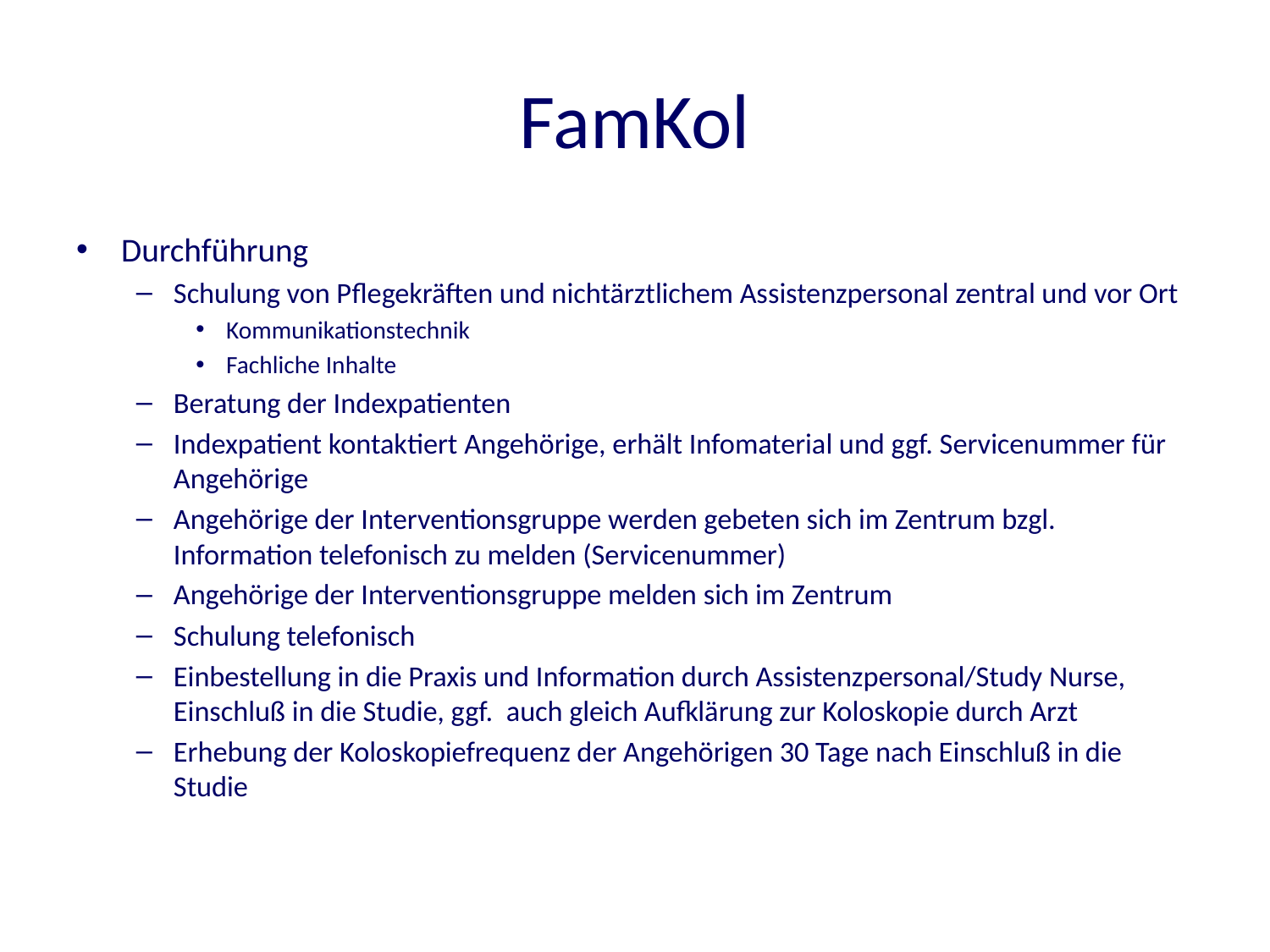

# FamKol
Durchführung
Schulung von Pflegekräften und nichtärztlichem Assistenzpersonal zentral und vor Ort
Kommunikationstechnik
Fachliche Inhalte
Beratung der Indexpatienten
Indexpatient kontaktiert Angehörige, erhält Infomaterial und ggf. Servicenummer für Angehörige
Angehörige der Interventionsgruppe werden gebeten sich im Zentrum bzgl. Information telefonisch zu melden (Servicenummer)
Angehörige der Interventionsgruppe melden sich im Zentrum
Schulung telefonisch
Einbestellung in die Praxis und Information durch Assistenzpersonal/Study Nurse, Einschluß in die Studie, ggf.  auch gleich Aufklärung zur Koloskopie durch Arzt
Erhebung der Koloskopiefrequenz der Angehörigen 30 Tage nach Einschluß in die Studie